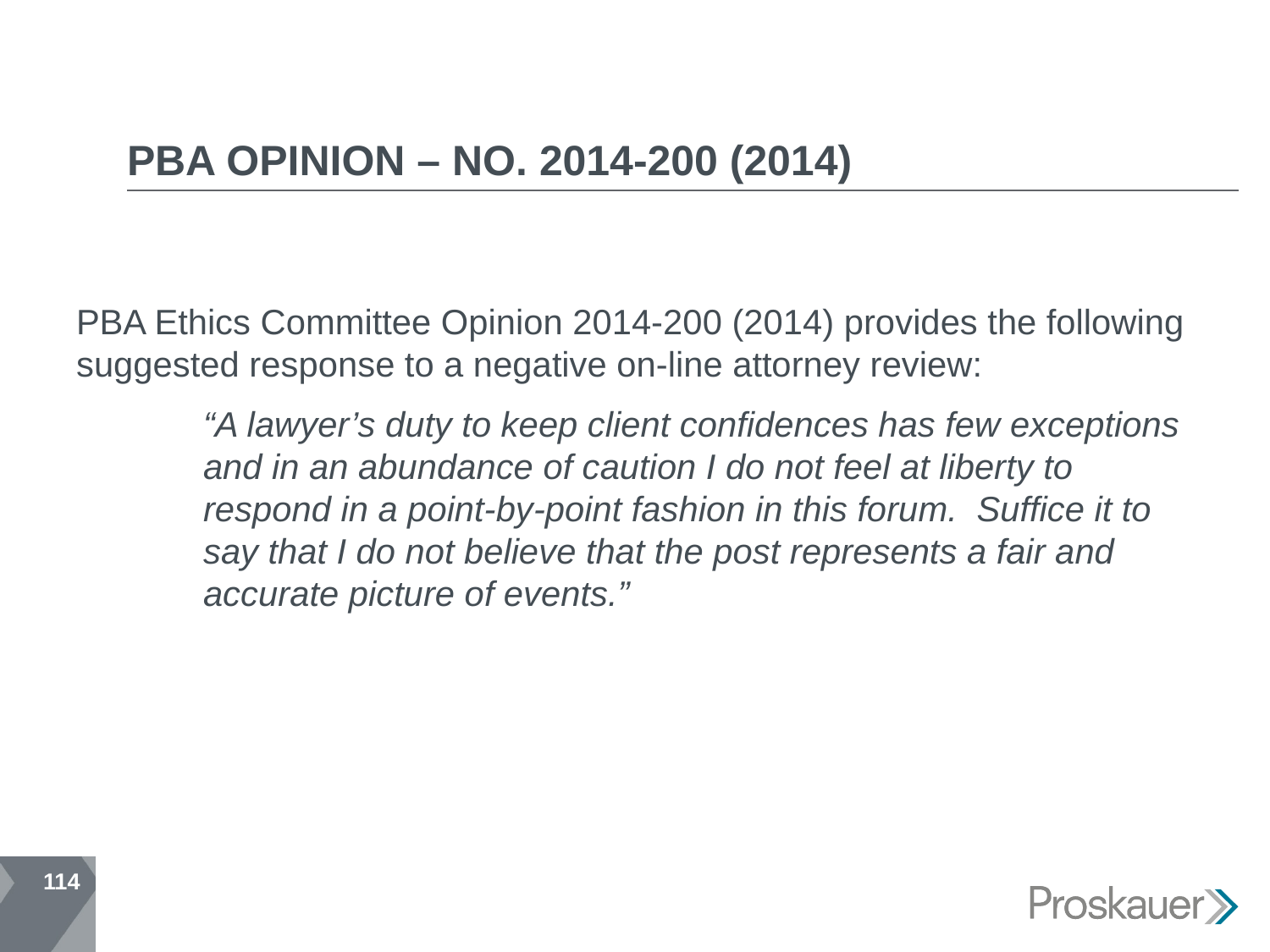

# PBA OPINION – NO. 2014-200 (2014)

PBA Ethics Committee Opinion 2014-200 (2014) provides the following suggested response to a negative on-line attorney review:
	“A lawyer’s duty to keep client confidences has few exceptions and in an abundance of caution I do not feel at liberty to respond in a point-by-point fashion in this forum.  Suffice it to say that I do not believe that the post represents a fair and accurate picture of events.”
114